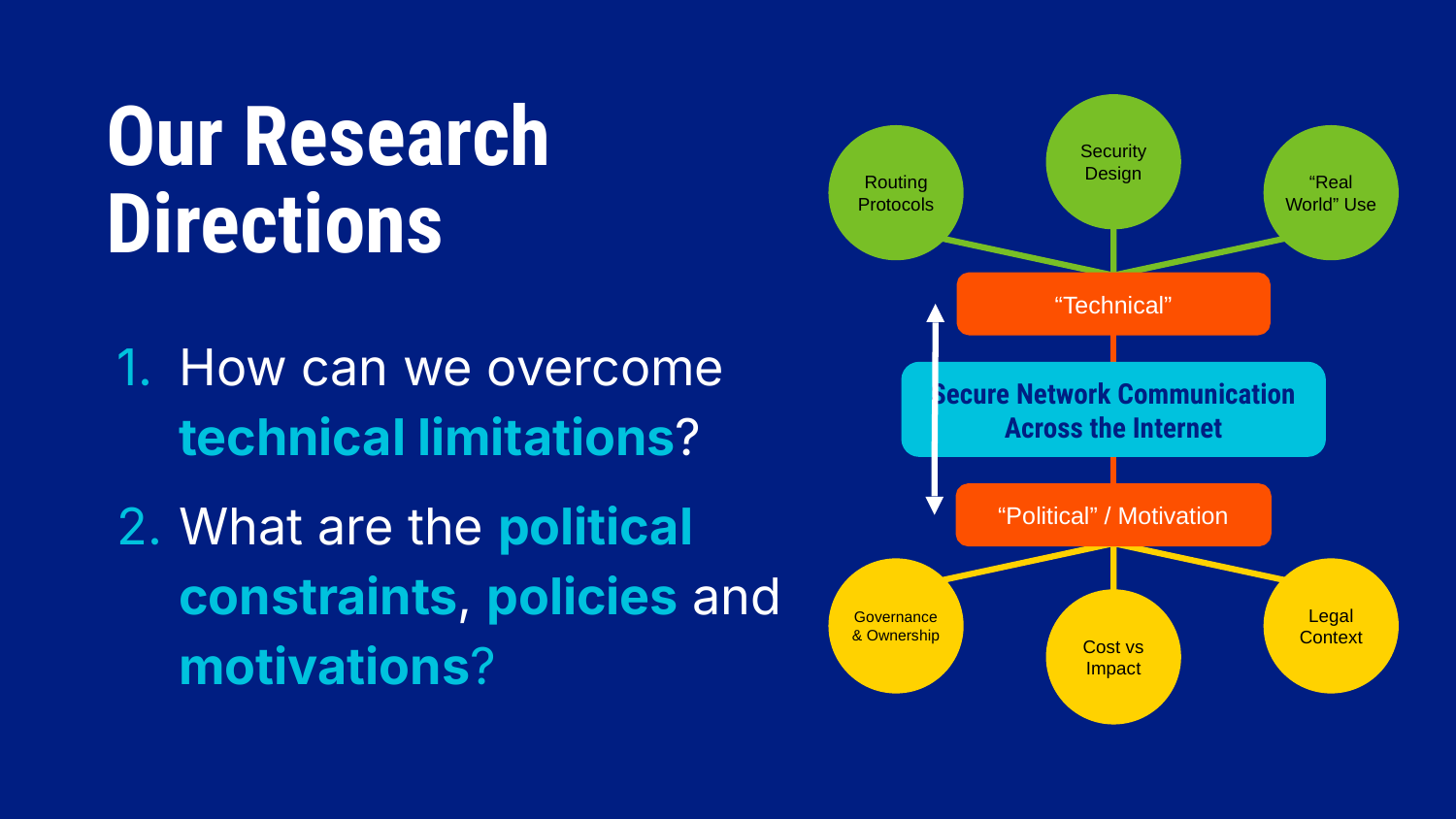

# Our Research Directions
Security Design
Routing Protocols
“Real World” Use
“Technical”
How can we overcome technical limitations?
What are the political constraints, policies and motivations?
Secure Network Communication Across the Internet
“Political” / Motivation
Governance & Ownership
Legal Context
Cost vs Impact